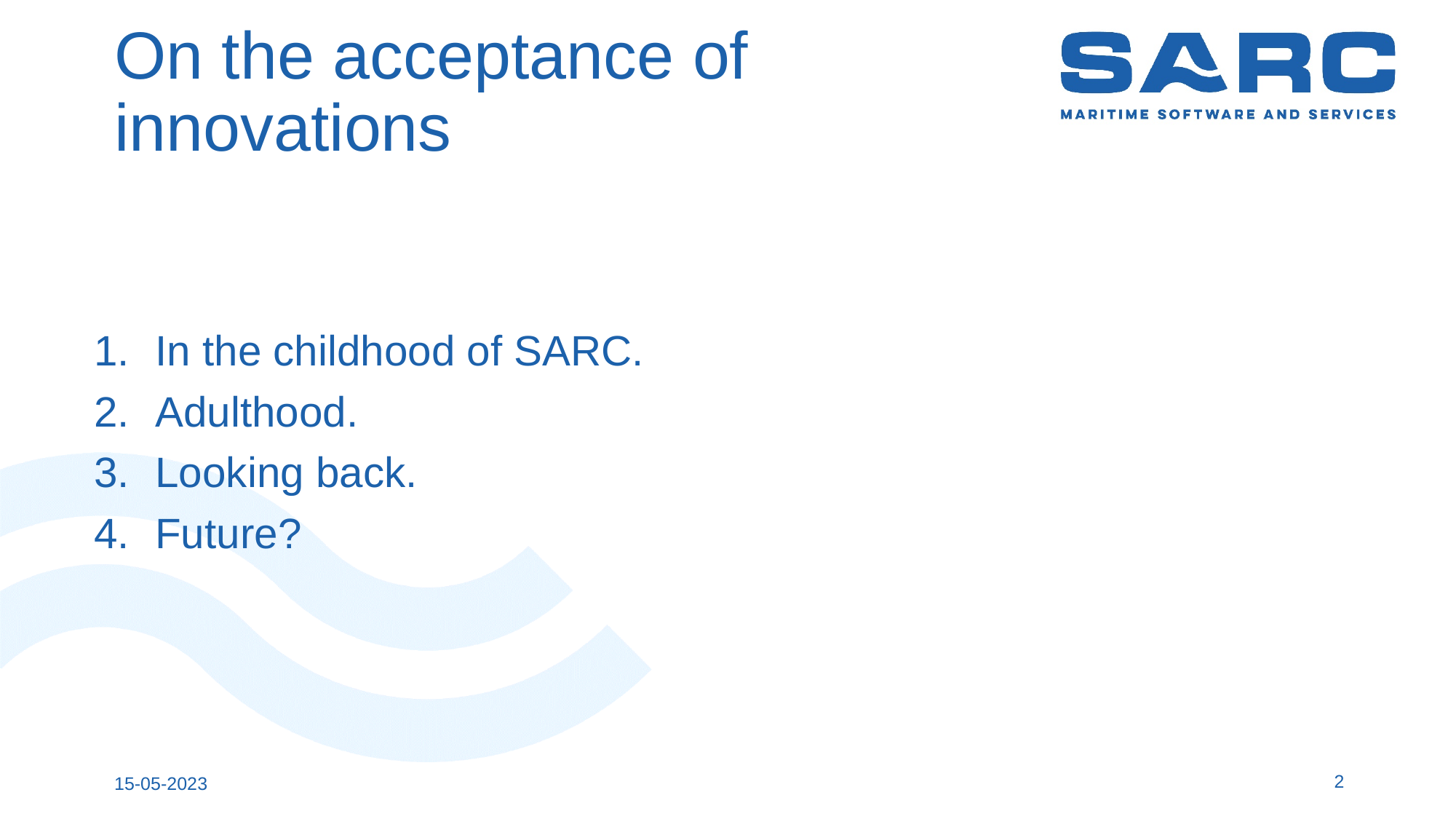

# On the acceptance of innovations
In the childhood of SARC.
Adulthood.
Looking back.
Future?
2
15-05-2023